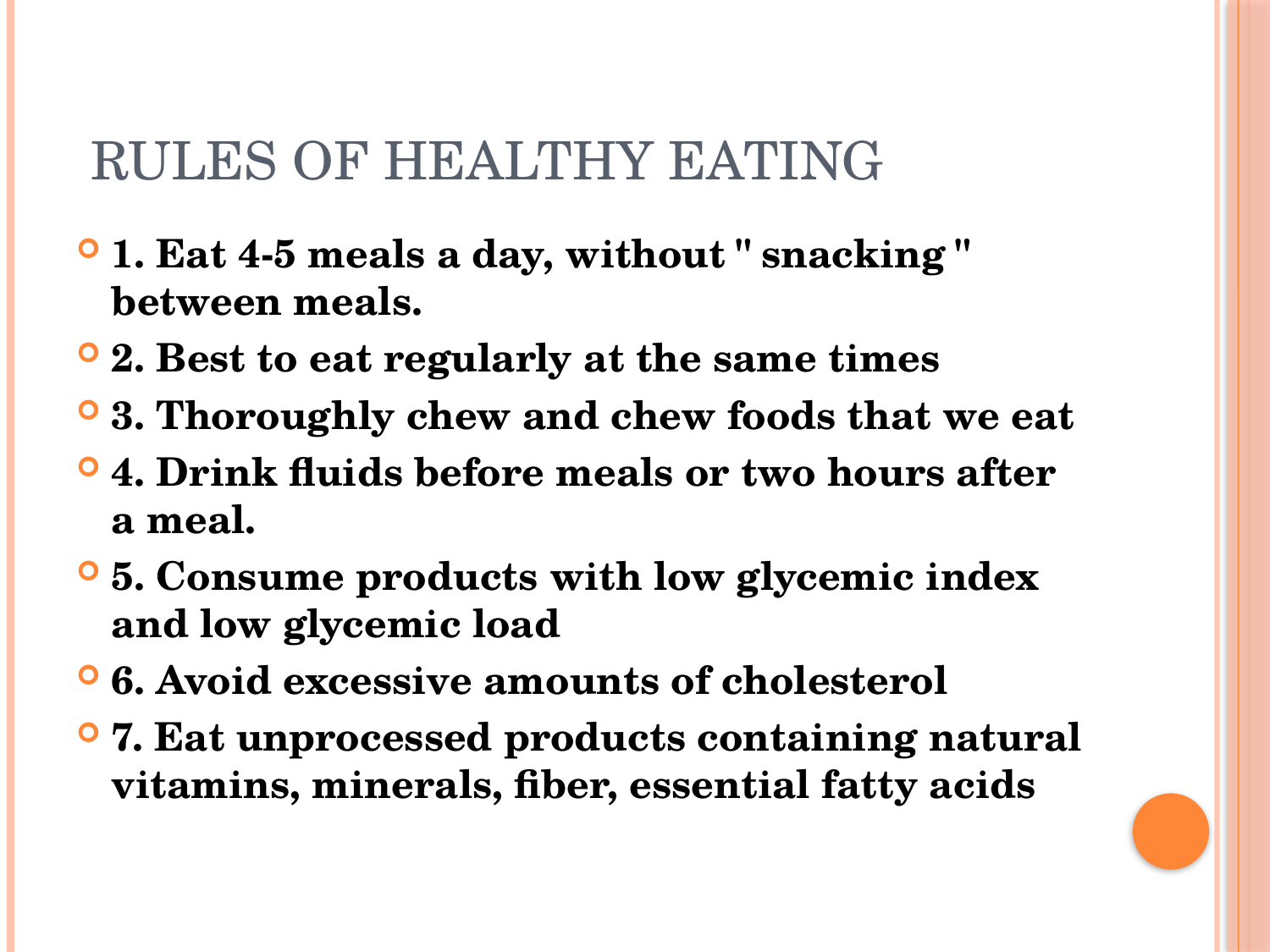

# rules of healthy eating
1. Eat 4-5 meals a day, without " snacking " between meals.
2. Best to eat regularly at the same times
3. Thoroughly chew and chew foods that we eat
4. Drink fluids before meals or two hours after a meal.
5. Consume products with low glycemic index and low glycemic load
6. Avoid excessive amounts of cholesterol
7. Eat unprocessed products containing natural vitamins, minerals, fiber, essential fatty acids